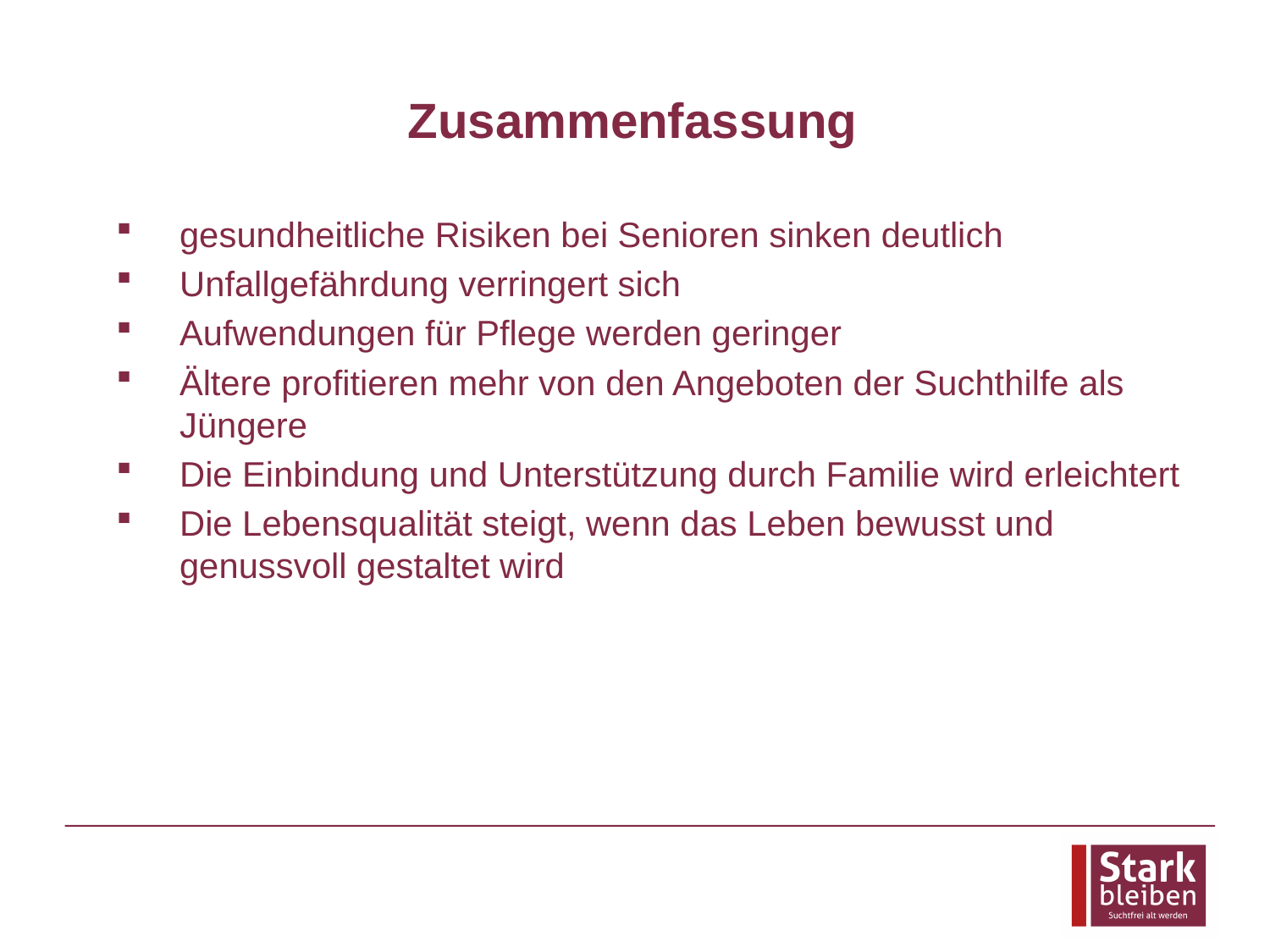

# Zusammenfassung
gesundheitliche Risiken bei Senioren sinken deutlich
Unfallgefährdung verringert sich
Aufwendungen für Pflege werden geringer
Ältere profitieren mehr von den Angeboten der Suchthilfe als Jüngere
Die Einbindung und Unterstützung durch Familie wird erleichtert
Die Lebensqualität steigt, wenn das Leben bewusst und genussvoll gestaltet wird